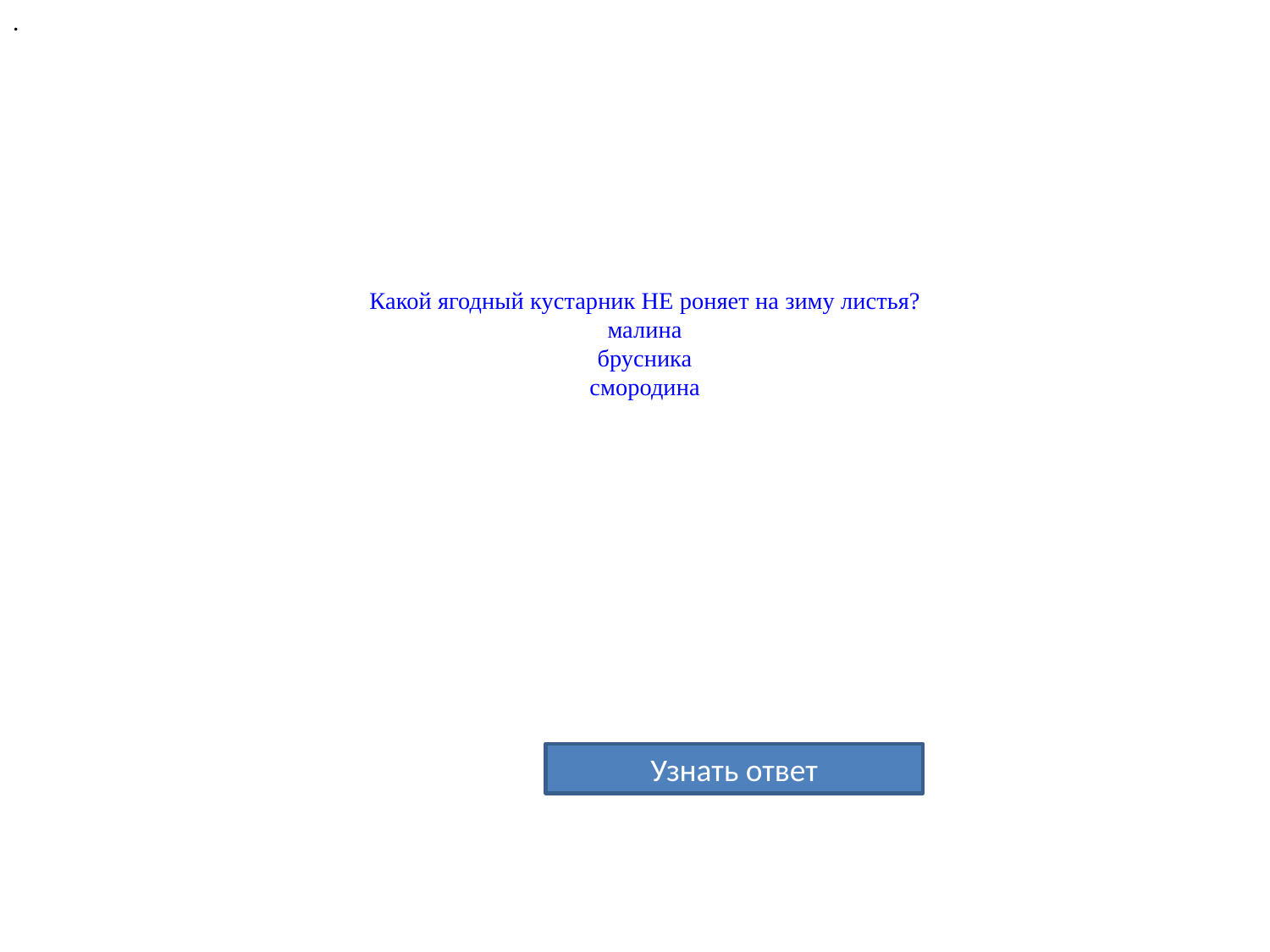

.
# Какой ягодный кустарник НЕ роняет на зиму листья? малина брусника смородина